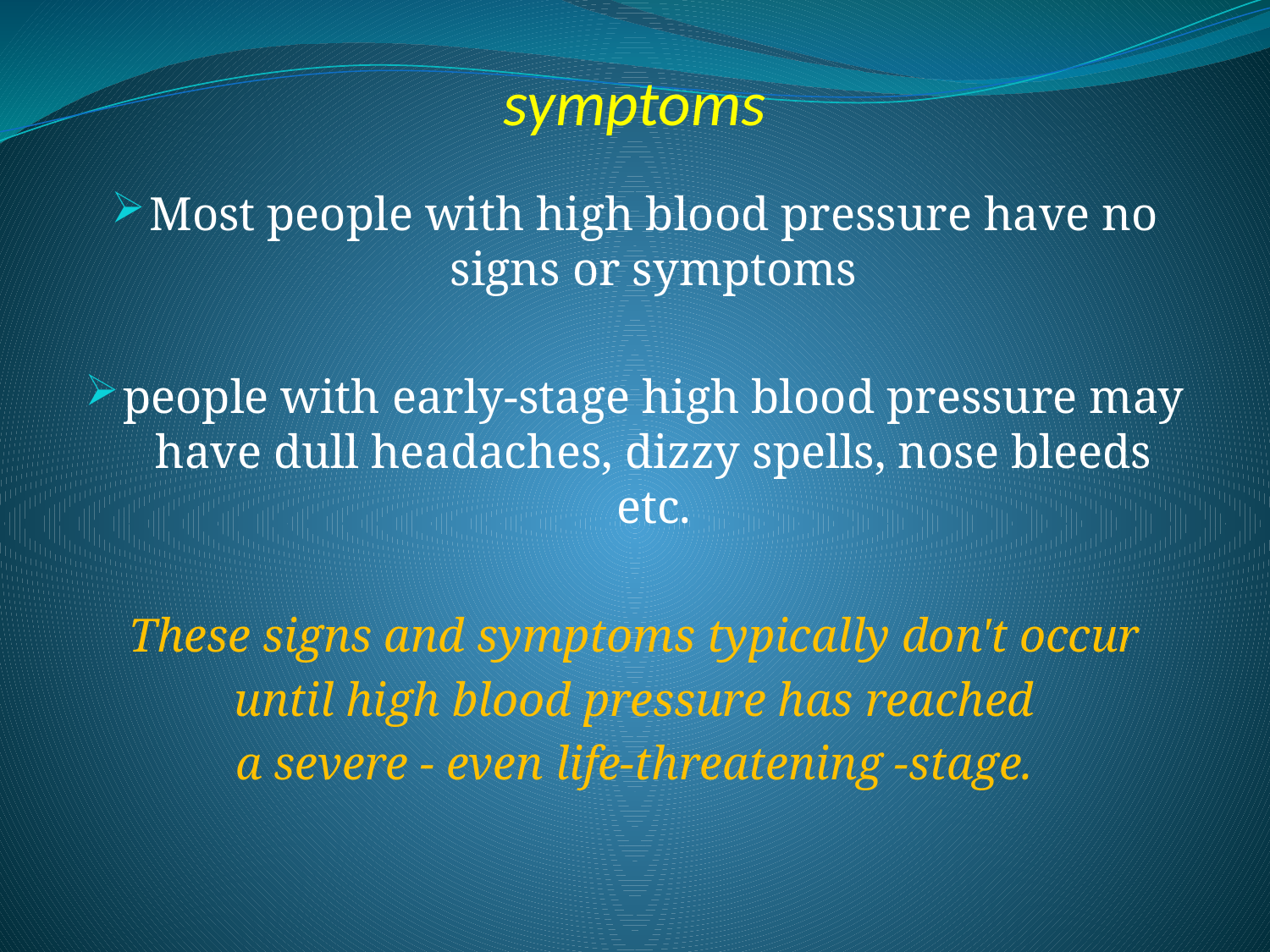

# symptoms
Most people with high blood pressure have no signs or symptoms

people with early-stage high blood pressure may have dull headaches, dizzy spells, nose bleeds etc.

These signs and symptoms typically don't occur
 until high blood pressure has reached
a severe - even life-threatening -stage.